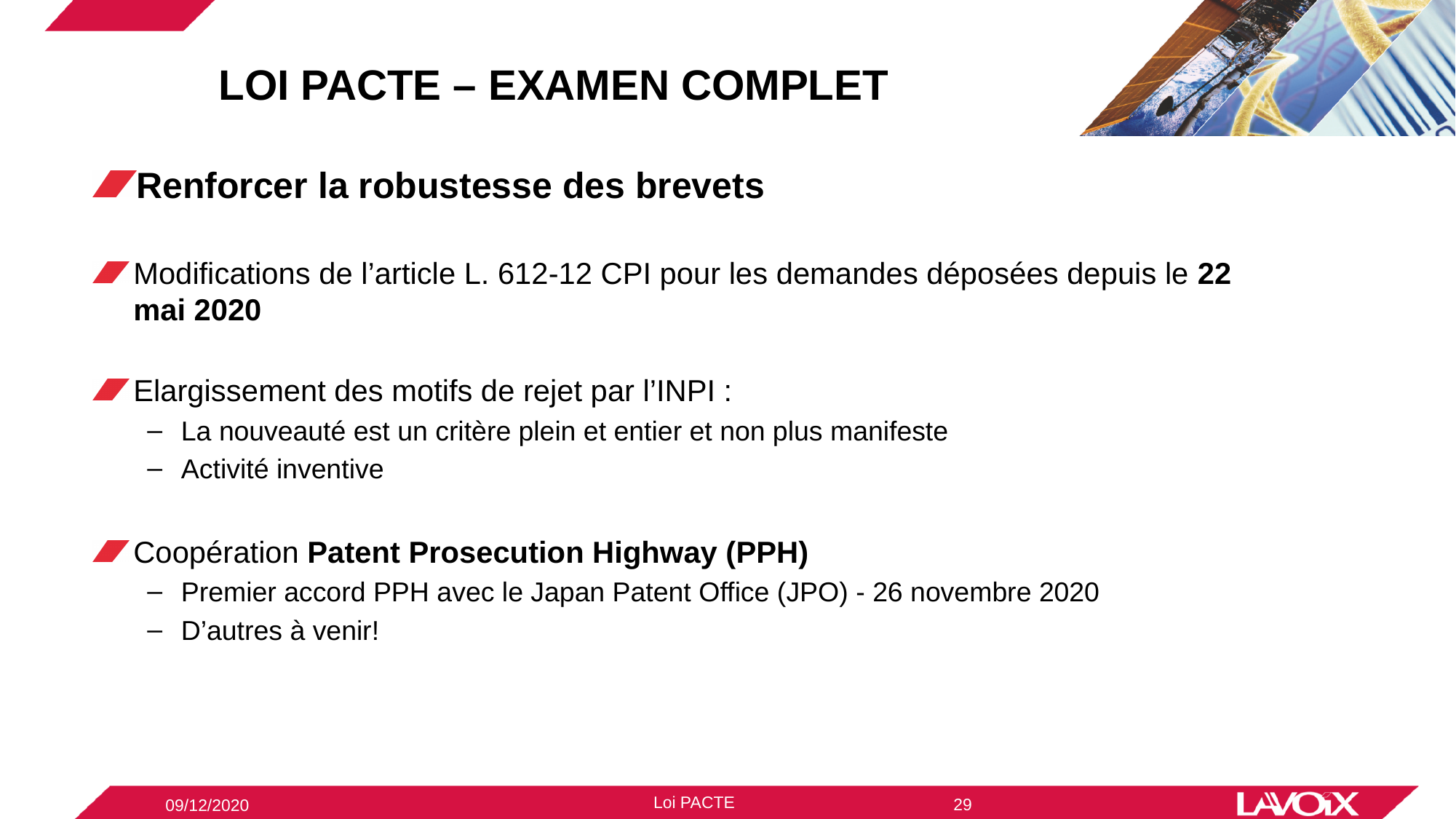

# Loi PACTE – Examen complet
Renforcer la robustesse des brevets

Modifications de l’article L. 612-12 CPI pour les demandes déposées depuis le 22 mai 2020

Elargissement des motifs de rejet par l’INPI :
La nouveauté est un critère plein et entier et non plus manifeste
Activité inventive

Coopération Patent Prosecution Highway (PPH)
Premier accord PPH avec le Japan Patent Office (JPO) - 26 novembre 2020
D’autres à venir!

Loi PACTE
29
09/12/2020